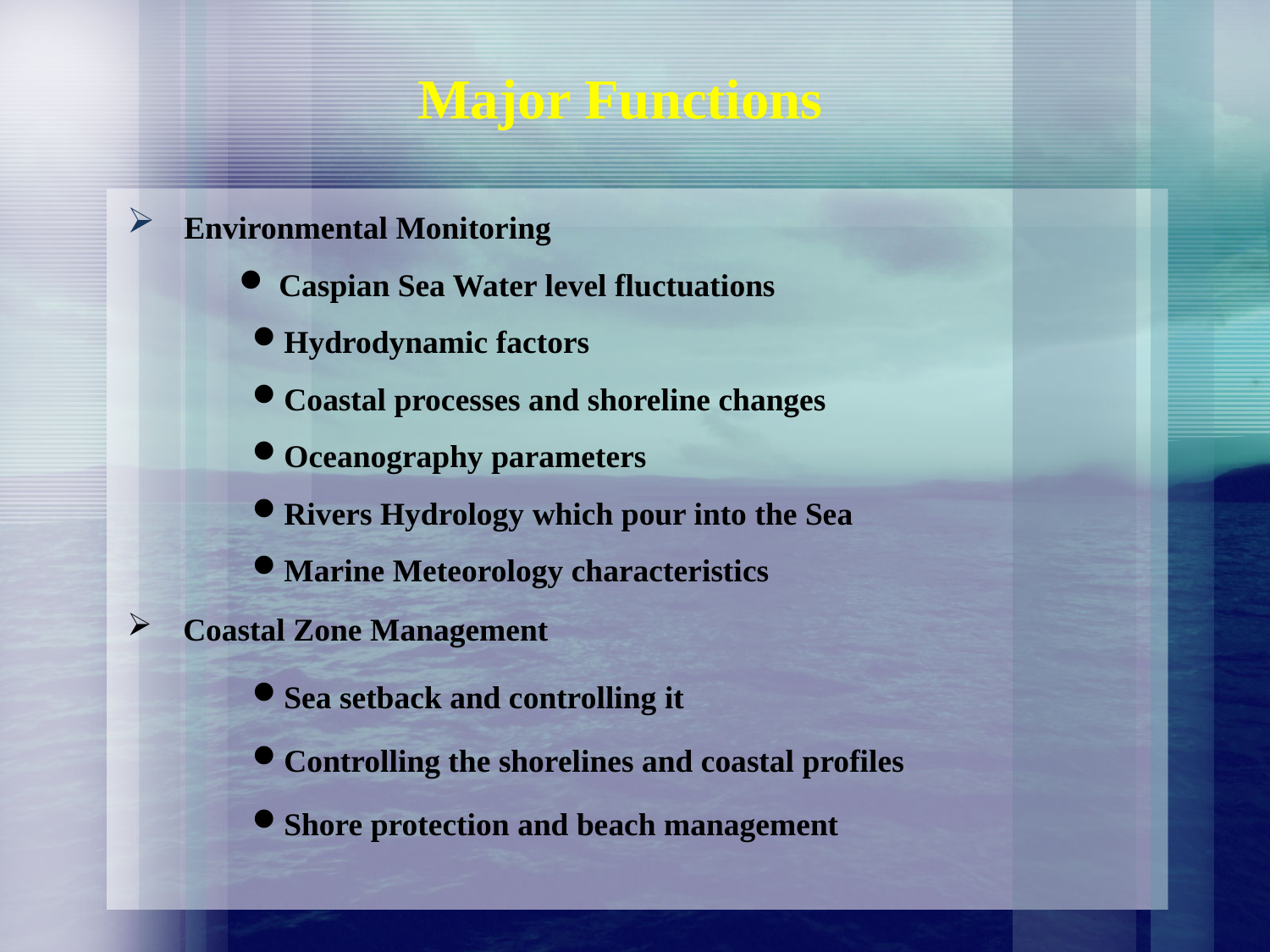

Major Functions
 Environmental Monitoring
 Caspian Sea Water level fluctuations
Hydrodynamic factors
Coastal processes and shoreline changes
Oceanography parameters
Rivers Hydrology which pour into the Sea
Marine Meteorology characteristics
 Coastal Zone Management
Sea setback and controlling it
Controlling the shorelines and coastal profiles
Shore protection and beach management